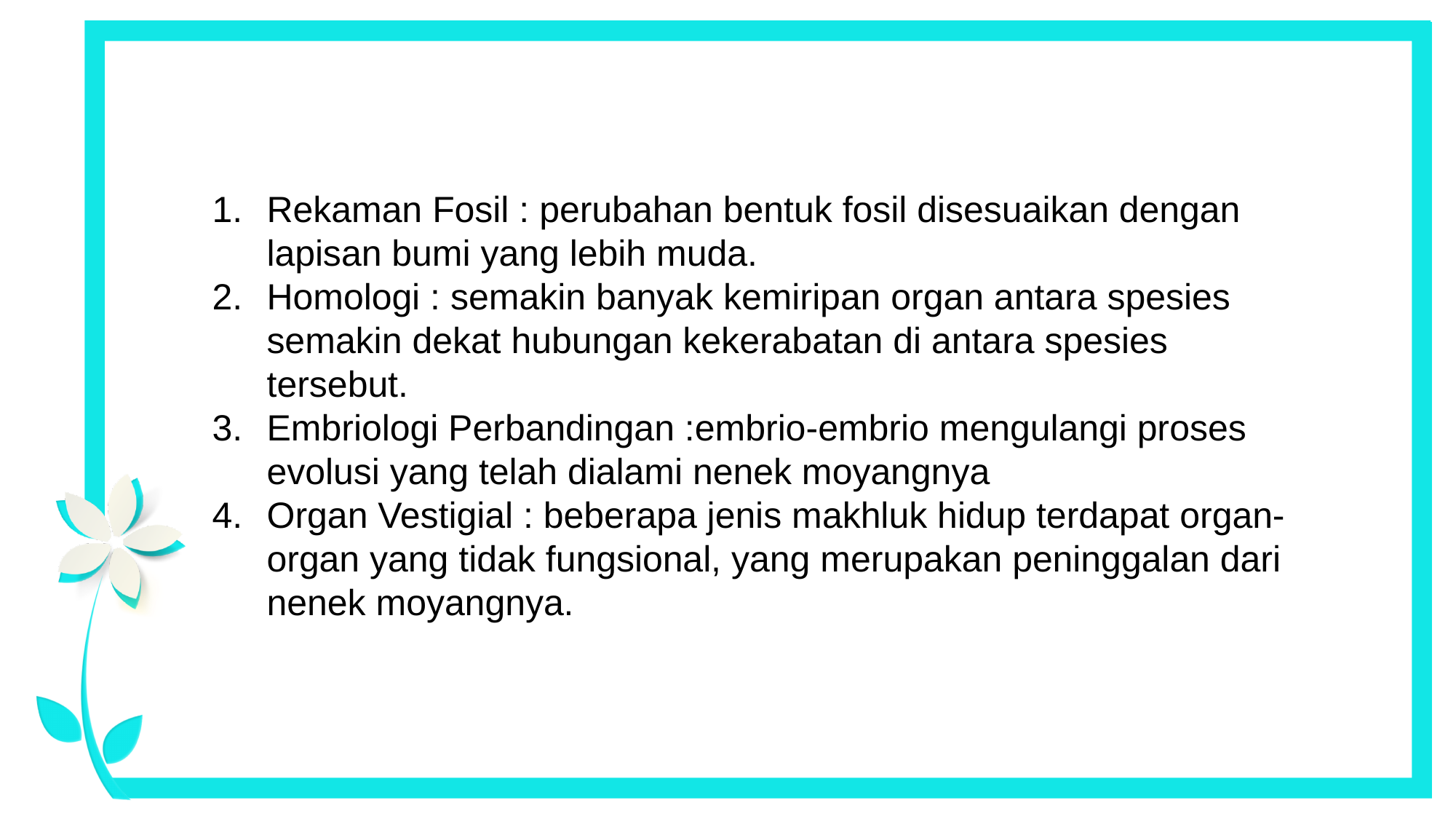

Rekaman Fosil : perubahan bentuk fosil disesuaikan dengan lapisan bumi yang lebih muda.
Homologi : semakin banyak kemiripan organ antara spesies semakin dekat hubungan kekerabatan di antara spesies tersebut.
Embriologi Perbandingan :embrio-embrio mengulangi proses evolusi yang telah dialami nenek moyangnya
Organ Vestigial : beberapa jenis makhluk hidup terdapat organ-organ yang tidak fungsional, yang merupakan peninggalan dari nenek moyangnya.